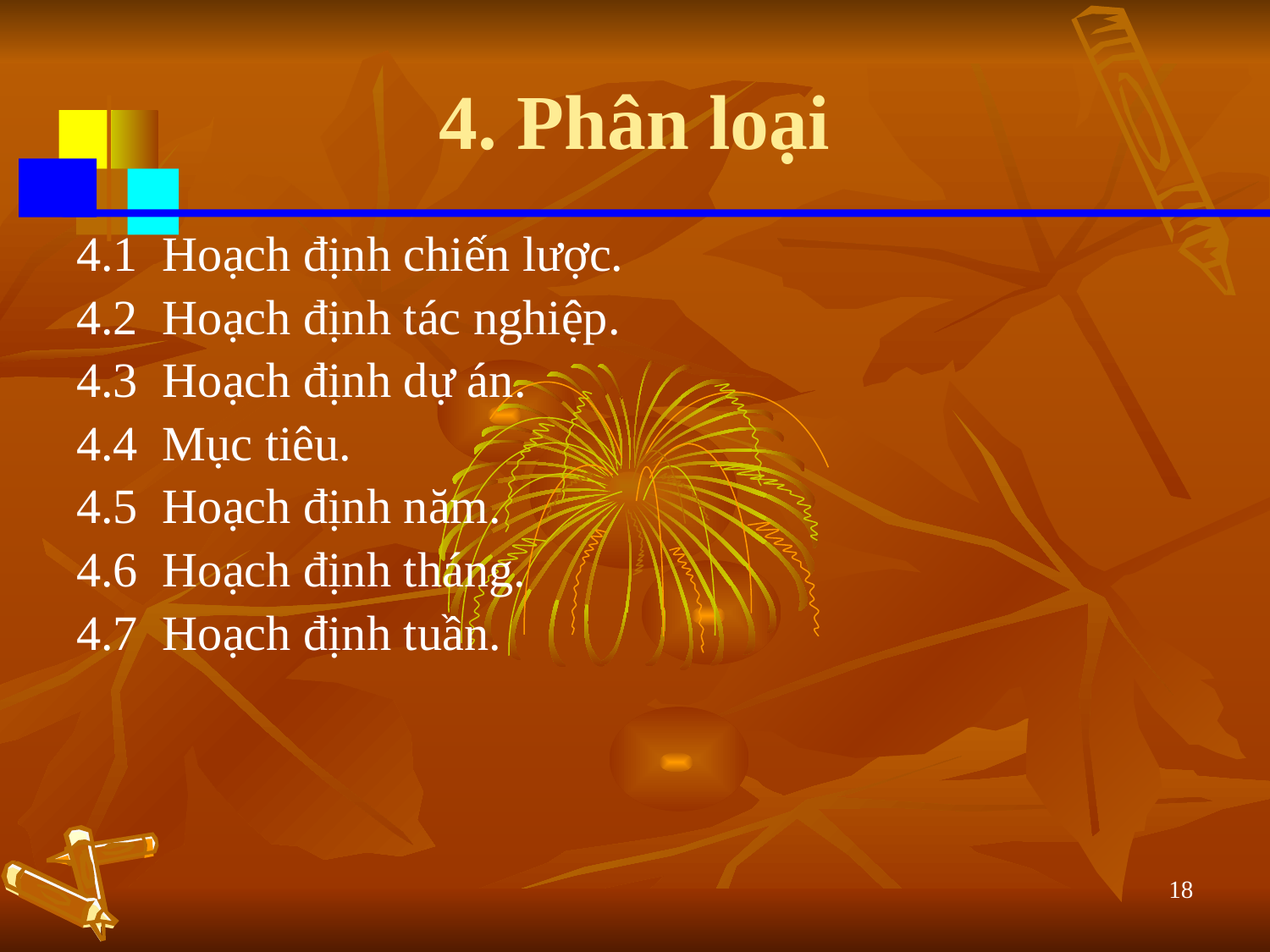

# 4. Phân loại
4.1  Hoạch định chiến lược.
4.2  Hoạch định tác nghiệp.
4.3  Hoạch định dự án.
4.4  Mục tiêu.
4.5  Hoạch định năm.
4.6  Hoạch định tháng.
4.7  Hoạch định tuần.
18